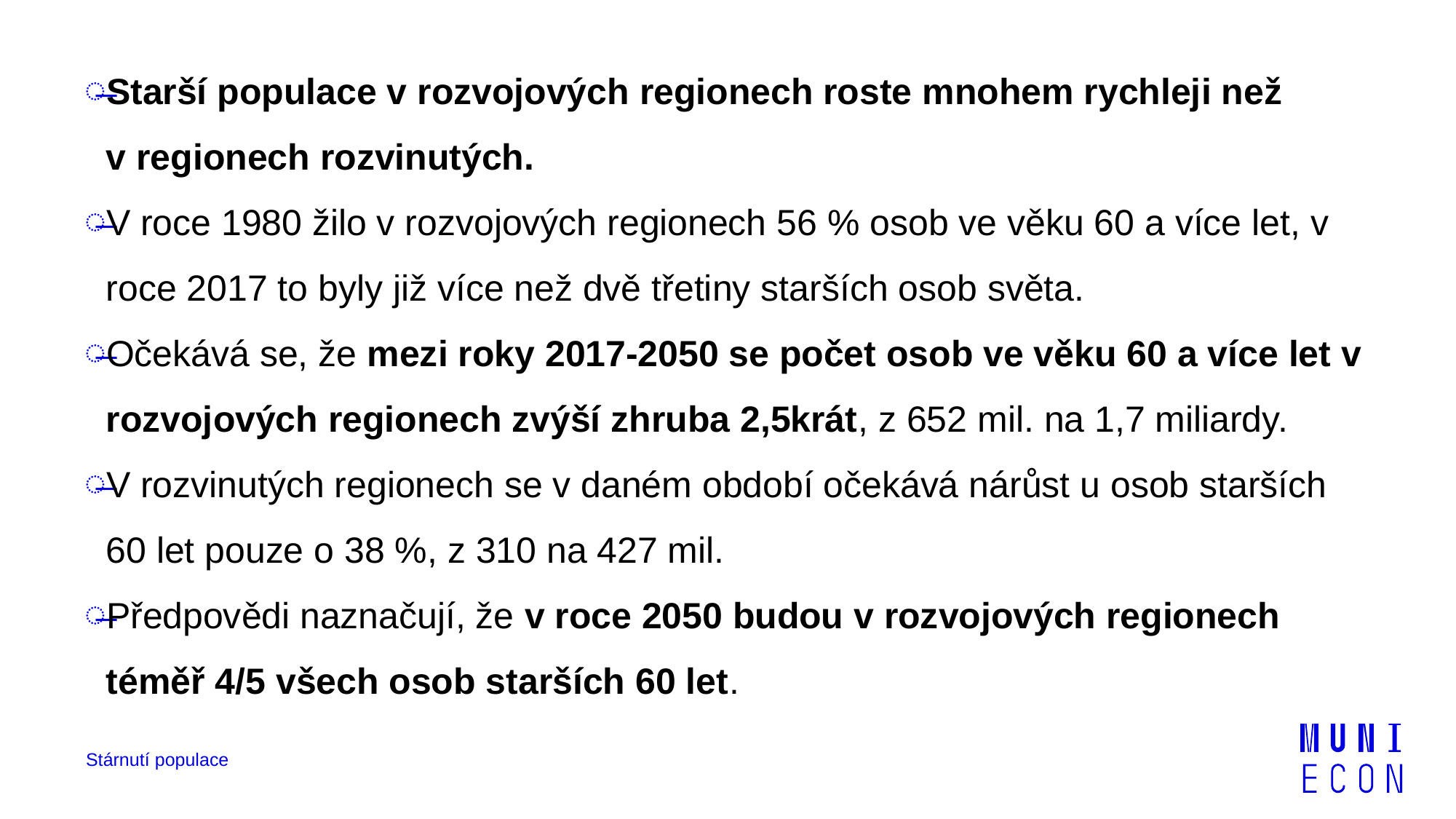

Starší populace v rozvojových regionech roste mnohem rychleji než v regionech rozvinutých.
V roce 1980 žilo v rozvojových regionech 56 % osob ve věku 60 a více let, v roce 2017 to byly již více než dvě třetiny starších osob světa.
Očekává se, že mezi roky 2017-2050 se počet osob ve věku 60 a více let v rozvojových regionech zvýší zhruba 2,5krát, z 652 mil. na 1,7 miliardy.
V rozvinutých regionech se v daném období očekává nárůst u osob starších 60 let pouze o 38 %, z 310 na 427 mil.
Předpovědi naznačují, že v roce 2050 budou v rozvojových regionech téměř 4/5 všech osob starších 60 let.
Stárnutí populace